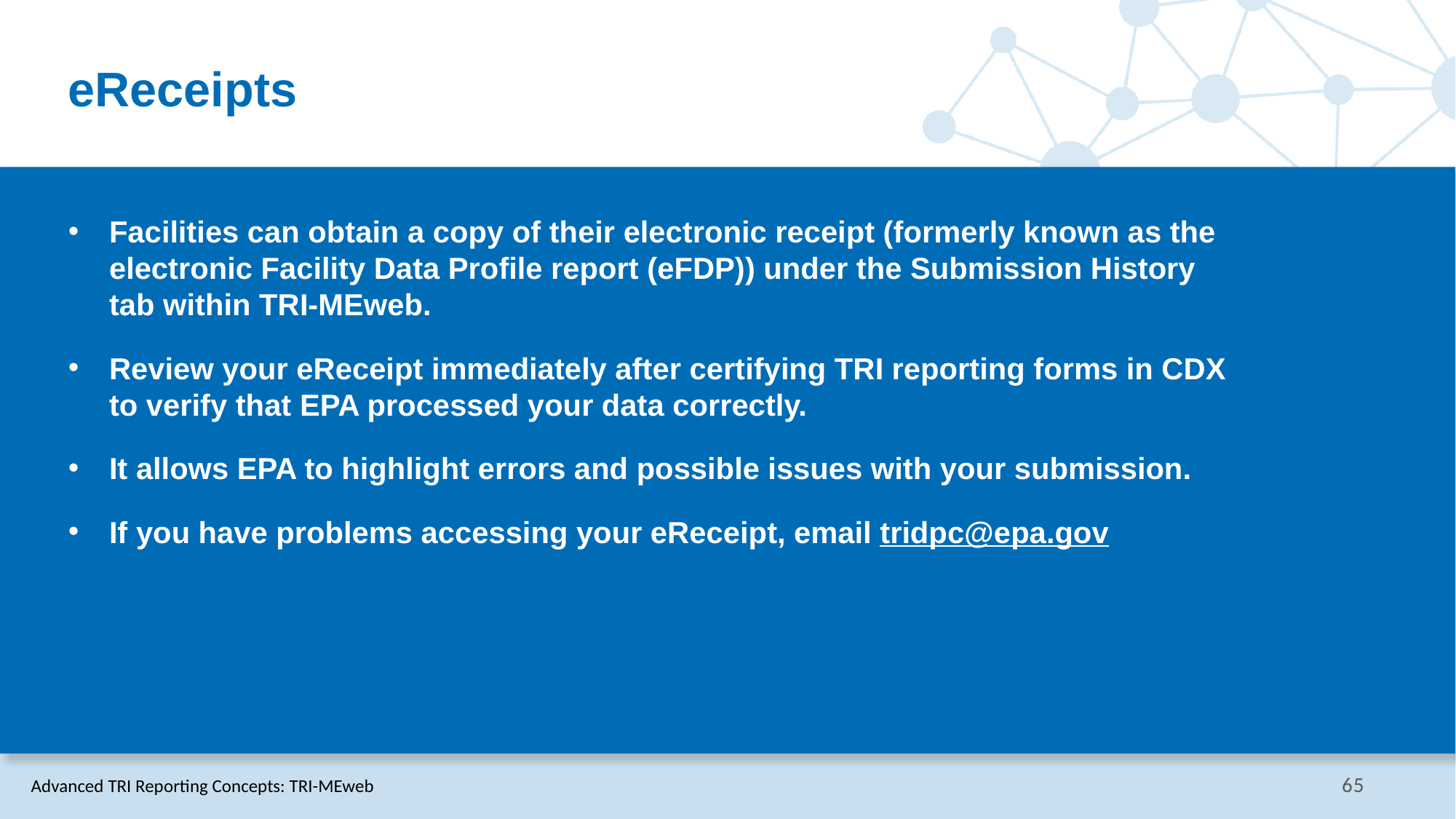

# eReceipts
Facilities can obtain a copy of their electronic receipt (formerly known as the electronic Facility Data Profile report (eFDP)) under the Submission History tab within TRI-MEweb.
Review your eReceipt immediately after certifying TRI reporting forms in CDX to verify that EPA processed your data correctly.
It allows EPA to highlight errors and possible issues with your submission.
If you have problems accessing your eReceipt, email tridpc@epa.gov
Advanced TRI Reporting Concepts: TRI-MEweb